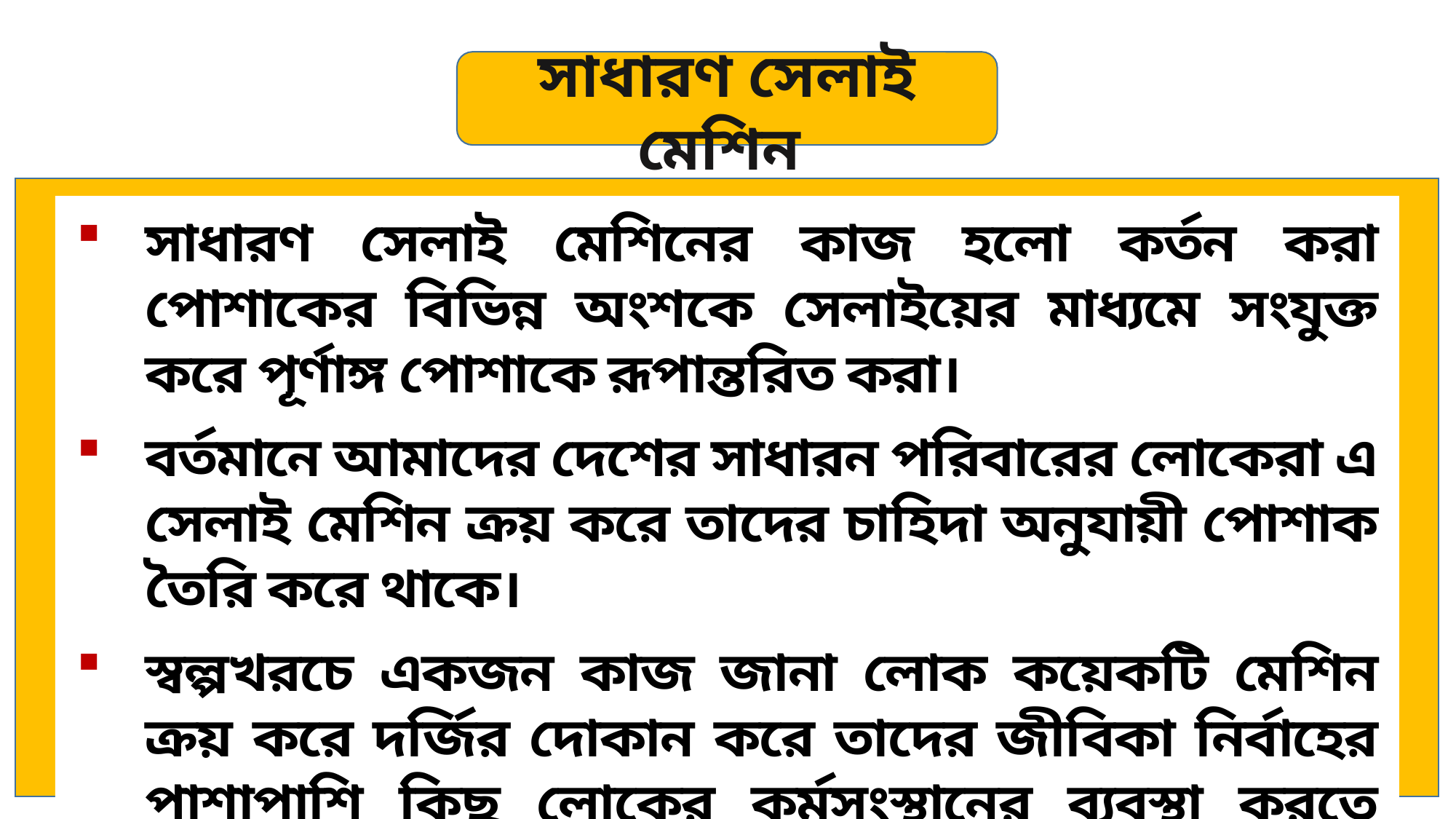

সাধারণ সেলাই মেশিন

সাধারণ সেলাই মেশিনের কাজ হলো কর্তন করা পোশাকের বিভিন্ন অংশকে সেলাইয়ের মাধ্যমে সংযুক্ত করে পূর্ণাঙ্গ পোশাকে রূপান্তরিত করা।
বর্তমানে আমাদের দেশের সাধারন পরিবারের লোকেরা এ সেলাই মেশিন ক্রয় করে তাদের চাহিদা অনুযায়ী পোশাক তৈরি করে থাকে।
স্বল্পখরচে একজন কাজ জানা লোক কয়েকটি মেশিন ক্রয় করে দর্জির দোকান করে তাদের জীবিকা নির্বাহের পাশাপাশি কিছু লোকের কর্মসংস্থানের ব্যবস্থা করতে পারে।